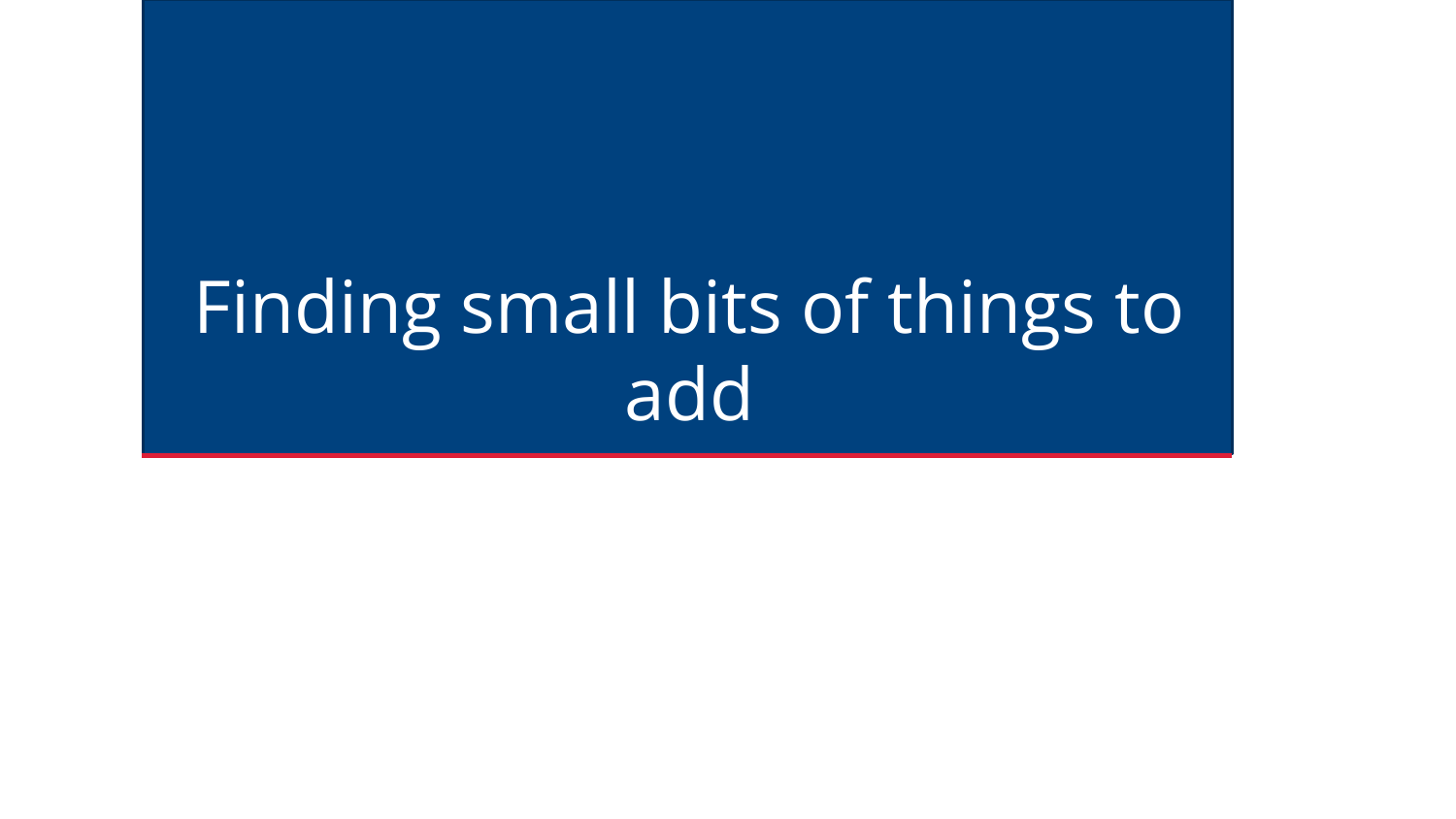

# Finding small bits of things to add